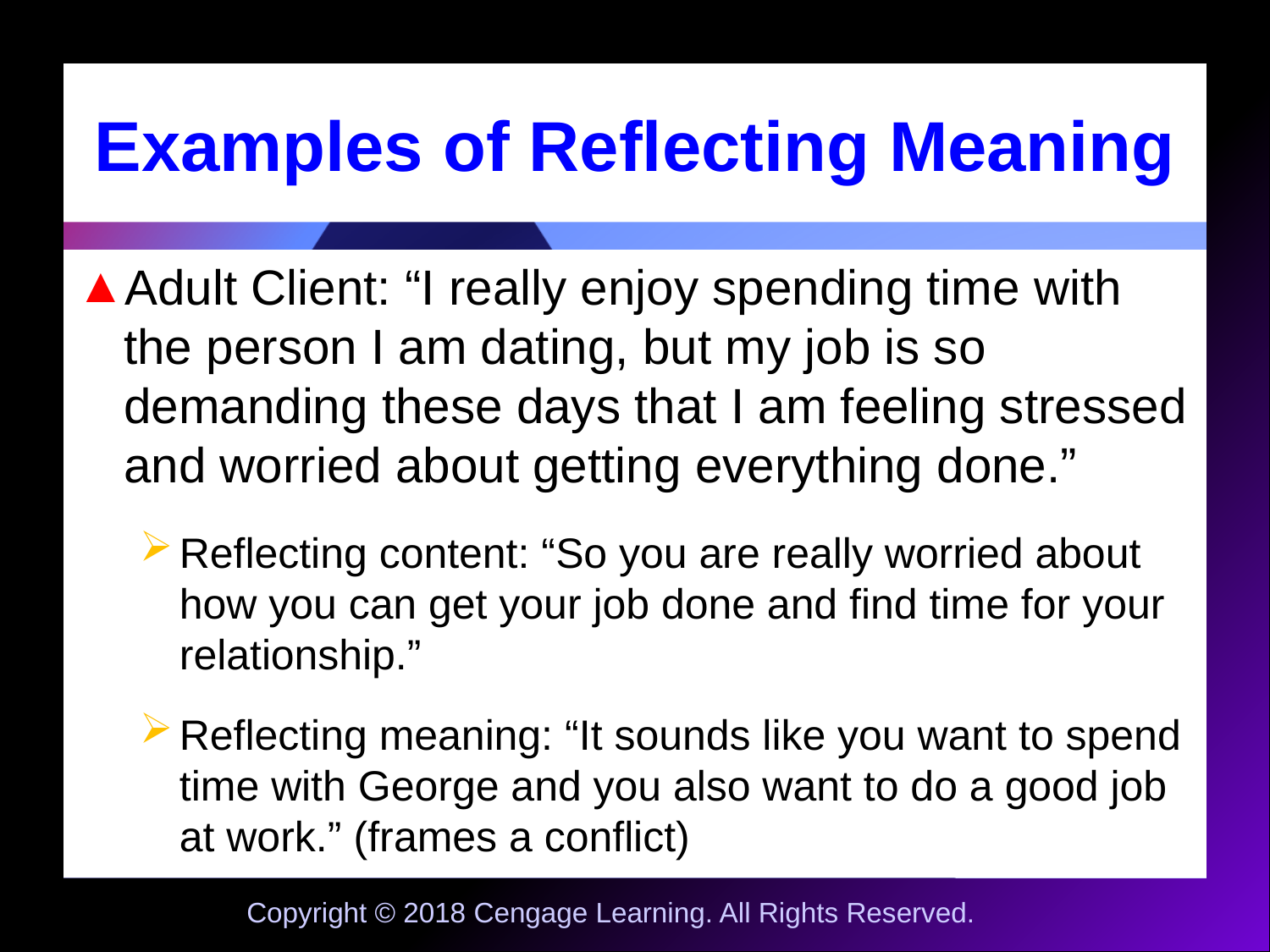

# Examples of Reflecting Meaning
Adult Client: “I really enjoy spending time with the person I am dating, but my job is so demanding these days that I am feeling stressed and worried about getting everything done.”
Reflecting content: “So you are really worried about how you can get your job done and find time for your relationship.”
Reflecting meaning: “It sounds like you want to spend time with George and you also want to do a good job at work.” (frames a conflict)